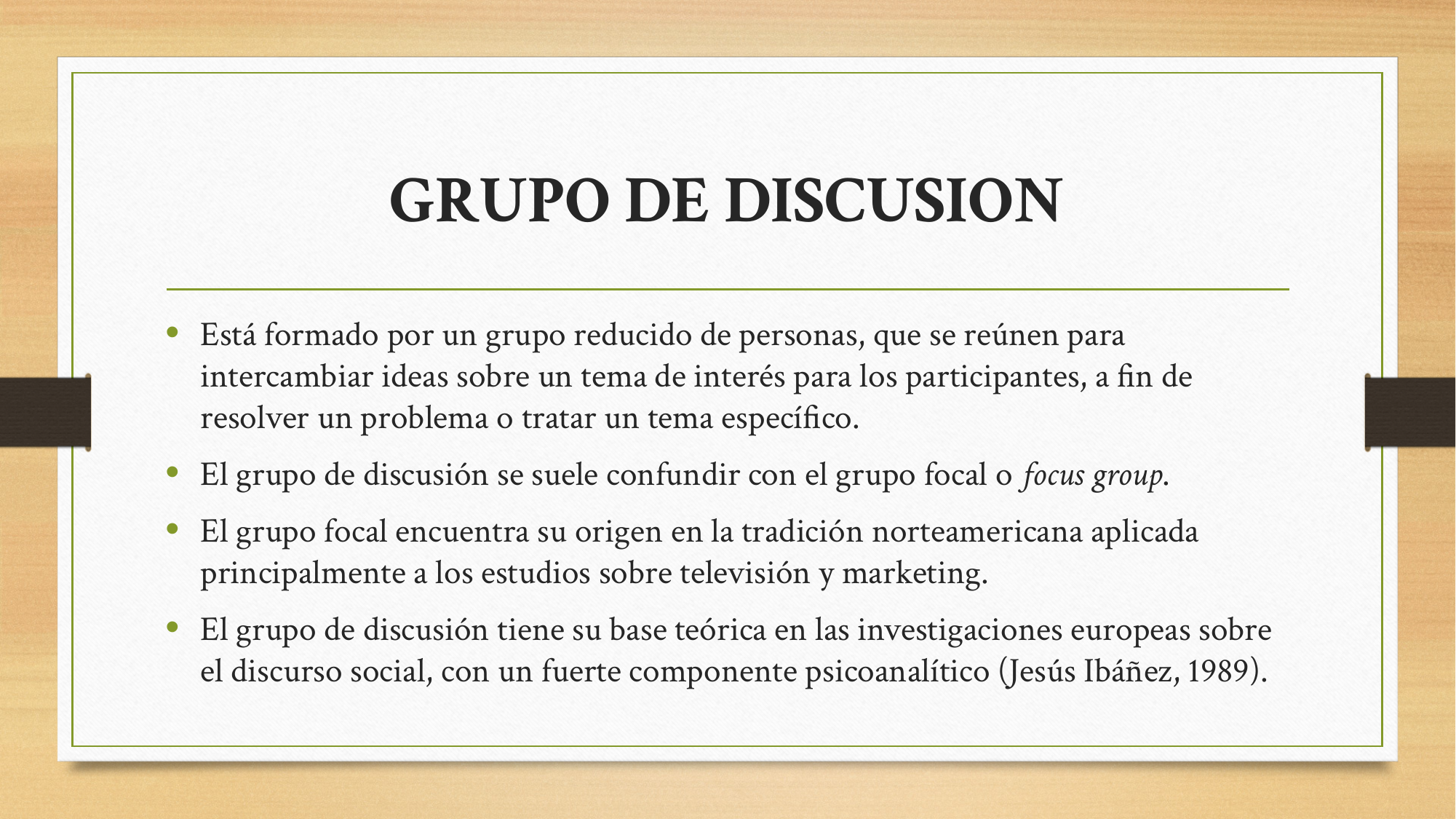

# GRUPO DE DISCUSION
Está formado por un grupo reducido de personas, que se reúnen para intercambiar ideas sobre un tema de interés para los participantes, a fin de resolver un problema o tratar un tema específico.
El grupo de discusión se suele confundir con el grupo focal o focus group.
El grupo focal encuentra su origen en la tradición norteamericana aplicada principalmente a los estudios sobre televisión y marketing.
El grupo de discusión tiene su base teórica en las investigaciones europeas sobre el discurso social, con un fuerte componente psicoanalítico (Jesús Ibáñez, 1989).